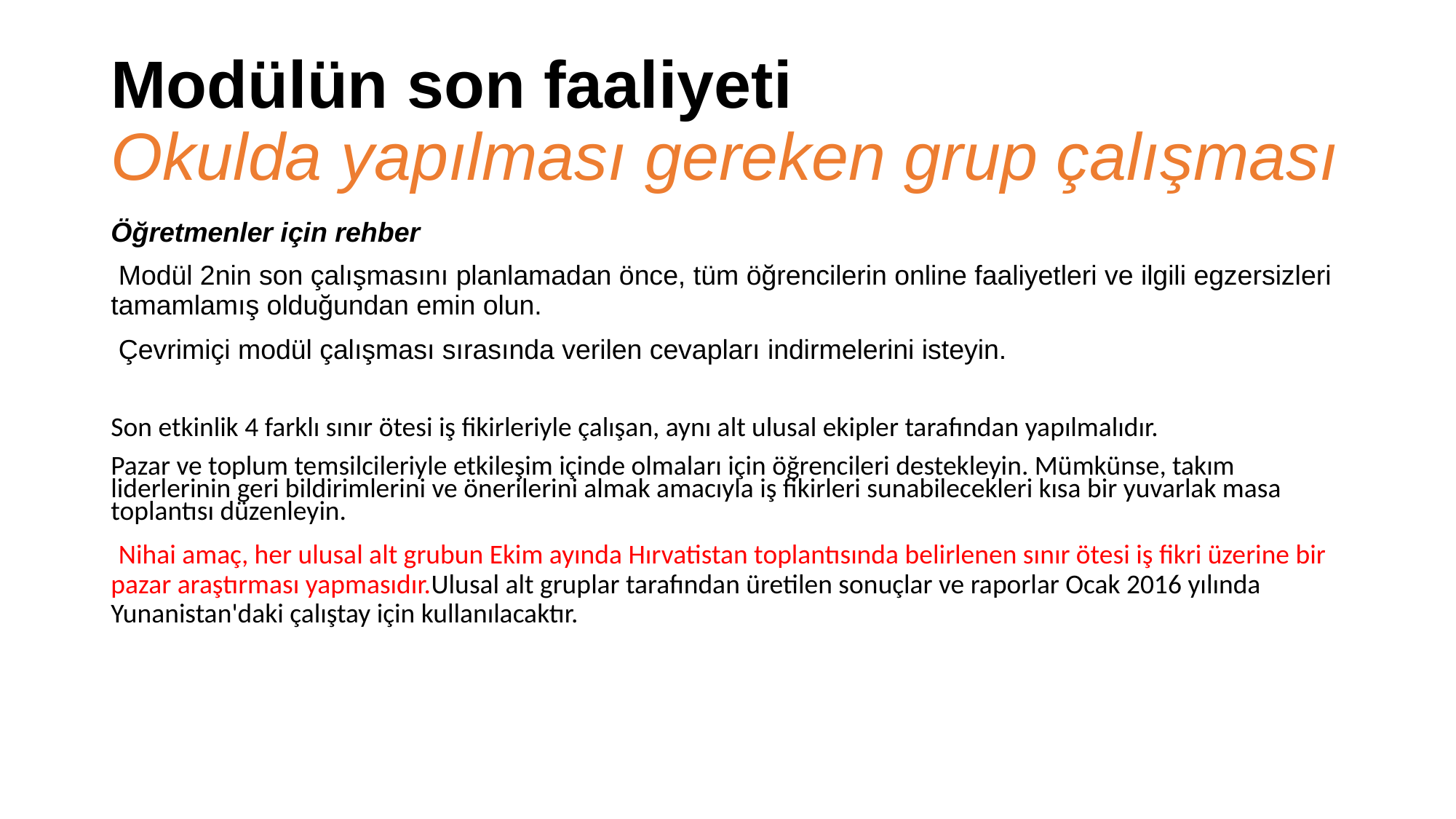

# Modülün son faaliyeti Okulda yapılması gereken grup çalışması
Öğretmenler için rehber
 Modül 2nin son çalışmasını planlamadan önce, tüm öğrencilerin online faaliyetleri ve ilgili egzersizleri tamamlamış olduğundan emin olun.
 Çevrimiçi modül çalışması sırasında verilen cevapları indirmelerini isteyin.

Son etkinlik 4 farklı sınır ötesi iş fikirleriyle çalışan, aynı alt ulusal ekipler tarafından yapılmalıdır.
Pazar ve toplum temsilcileriyle etkileşim içinde olmaları için öğrencileri destekleyin. Mümkünse, takım liderlerinin geri bildirimlerini ve önerilerini almak amacıyla iş fikirleri sunabilecekleri kısa bir yuvarlak masa toplantısı düzenleyin.
 Nihai amaç, her ulusal alt grubun Ekim ayında Hırvatistan toplantısında belirlenen sınır ötesi iş fikri üzerine bir pazar araştırması yapmasıdır.Ulusal alt gruplar tarafından üretilen sonuçlar ve raporlar Ocak 2016 yılında Yunanistan'daki çalıştay için kullanılacaktır.